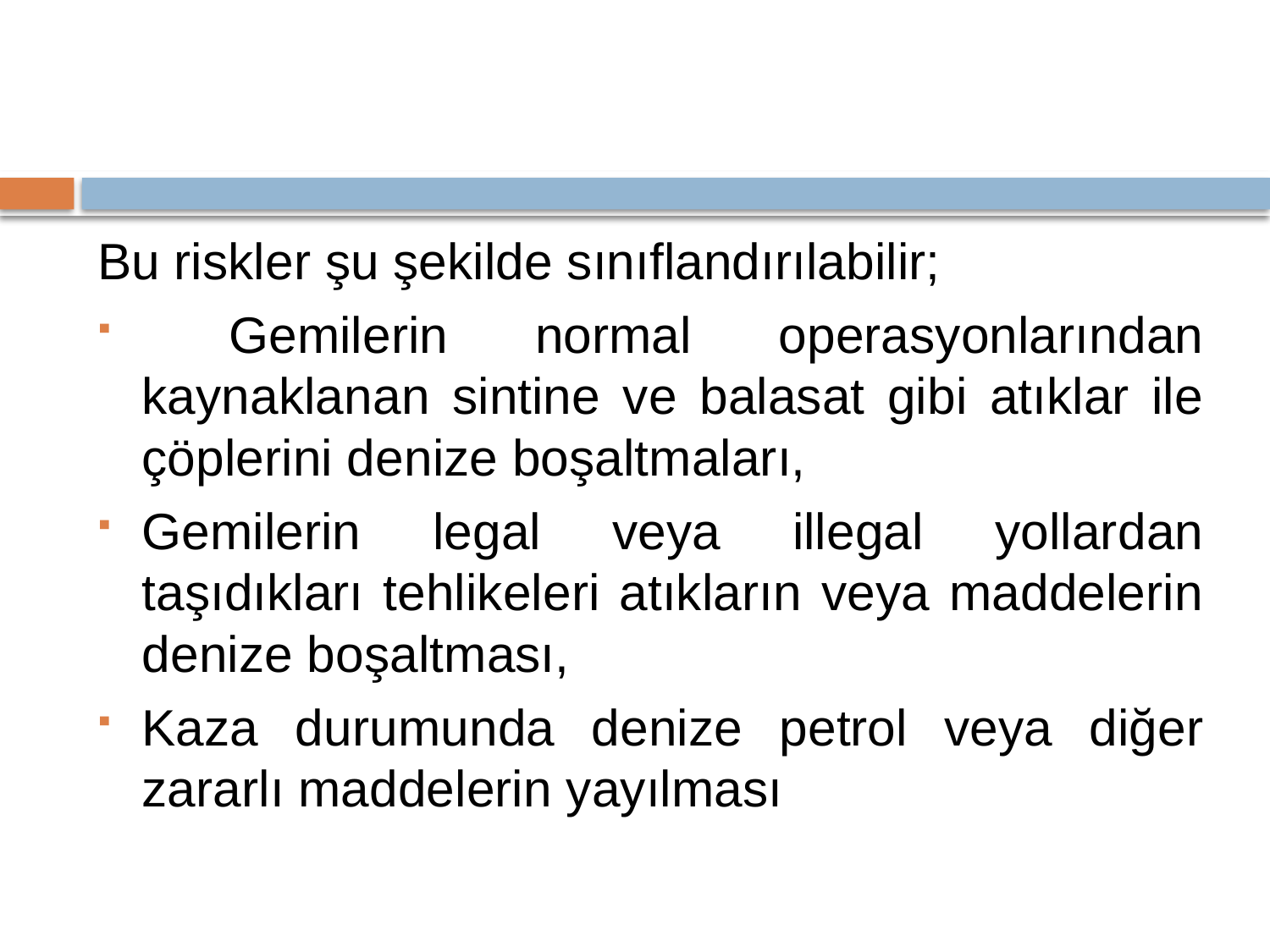

#
Bu riskler şu şekilde sınıflandırılabilir;
 Gemilerin normal operasyonlarından kaynaklanan sintine ve balasat gibi atıklar ile çöplerini denize boşaltmaları,
Gemilerin legal veya illegal yollardan taşıdıkları tehlikeleri atıkların veya maddelerin denize boşaltması,
Kaza durumunda denize petrol veya diğer zararlı maddelerin yayılması